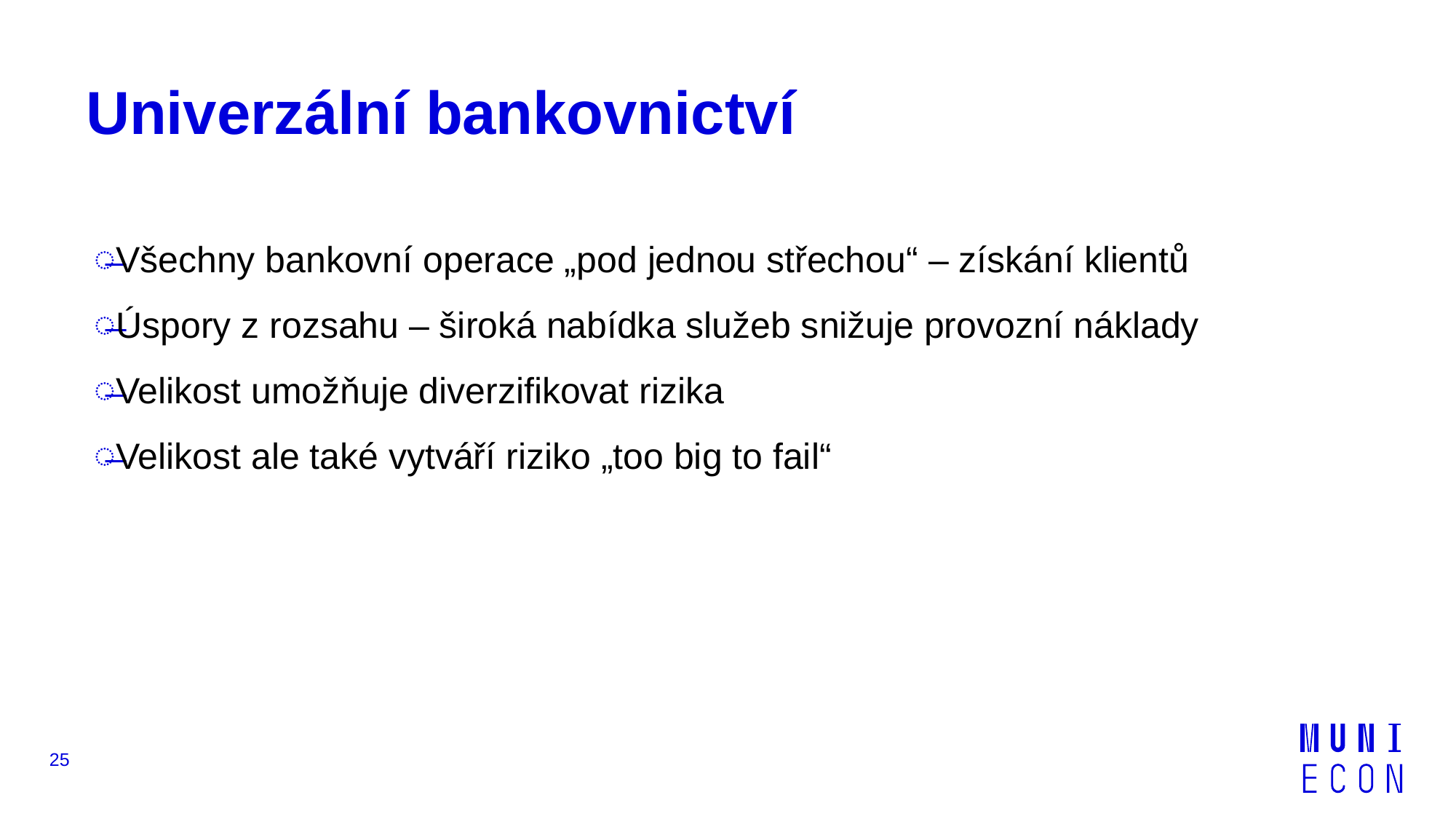

# Univerzální bankovnictví

Všechny bankovní operace „pod jednou střechou“ – získání klientů
Úspory z rozsahu – široká nabídka služeb snižuje provozní náklady
Velikost umožňuje diverzifikovat rizika
Velikost ale také vytváří riziko „too big to fail“

25